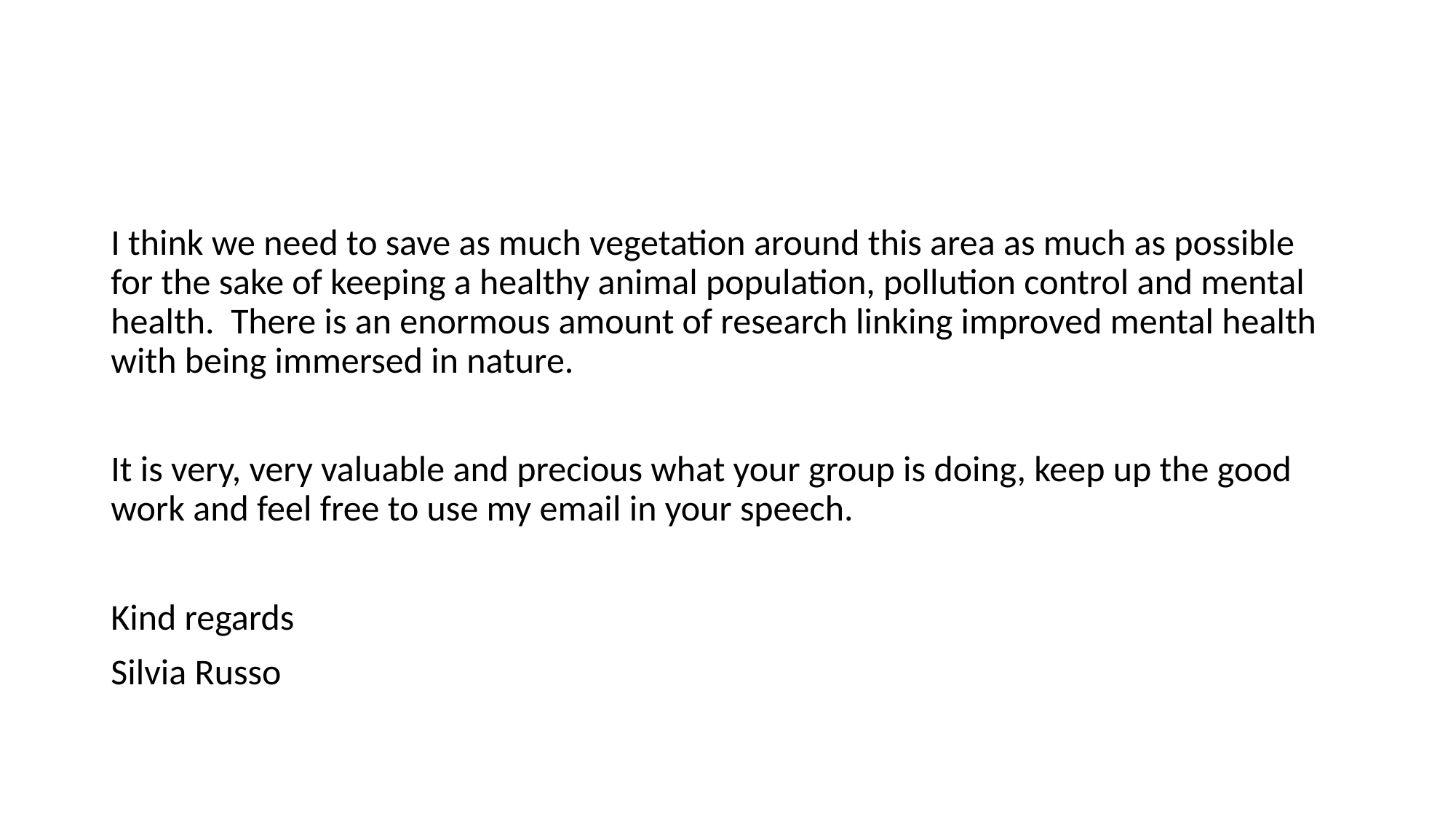

I think we need to save as much vegetation around this area as much as possible for the sake of keeping a healthy animal population, pollution control and mental health.  There is an enormous amount of research linking improved mental health with being immersed in nature.

It is very, very valuable and precious what your group is doing, keep up the good work and feel free to use my email in your speech.

Kind regards
Silvia Russo